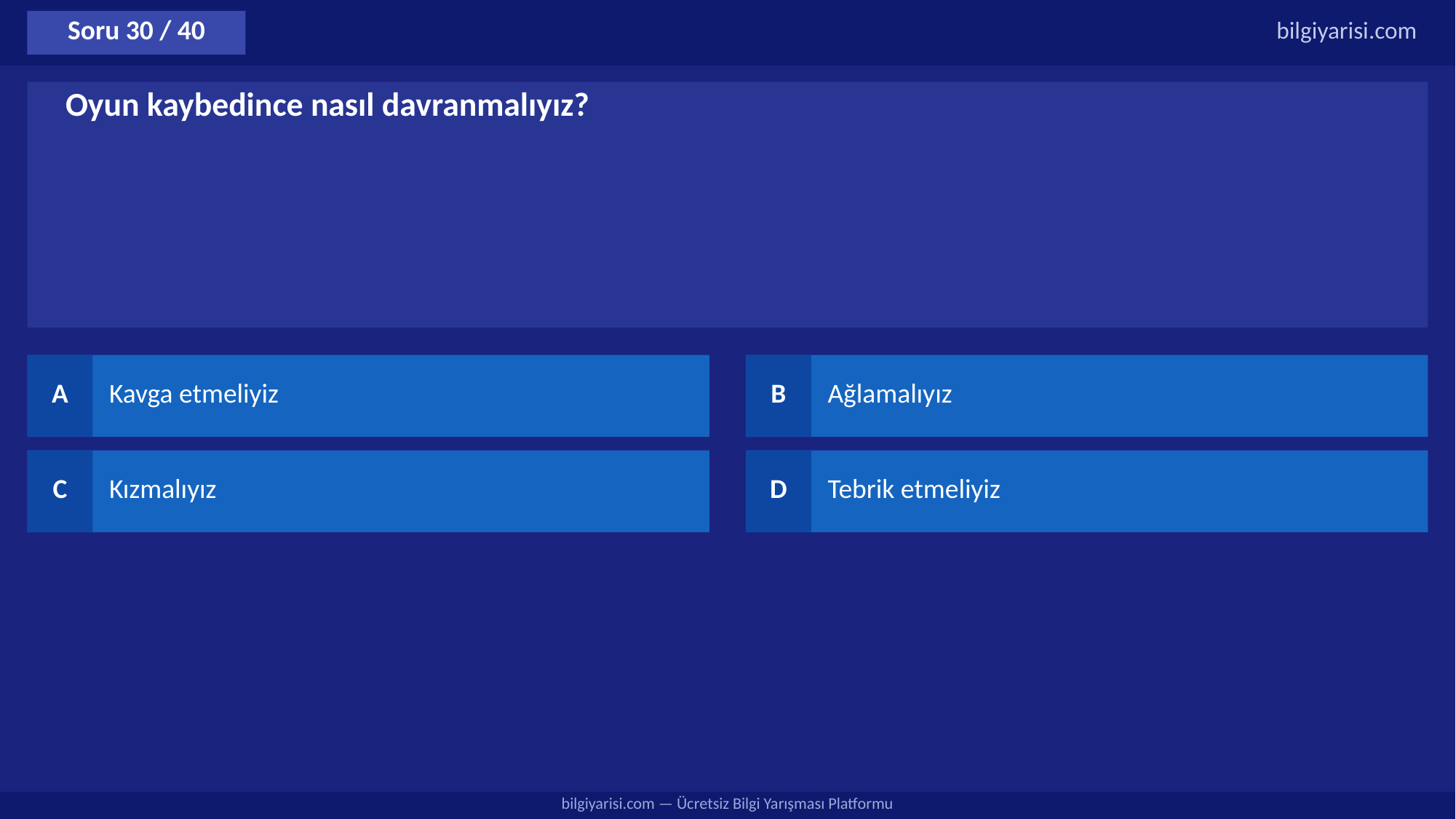

Soru 30 / 40
bilgiyarisi.com

Oyun kaybedince nasıl davranmalıyız?

A
Kavga etmeliyiz

B
Ağlamalıyız

C
Kızmalıyız

D
Tebrik etmeliyiz
bilgiyarisi.com — Ücretsiz Bilgi Yarışması Platformu